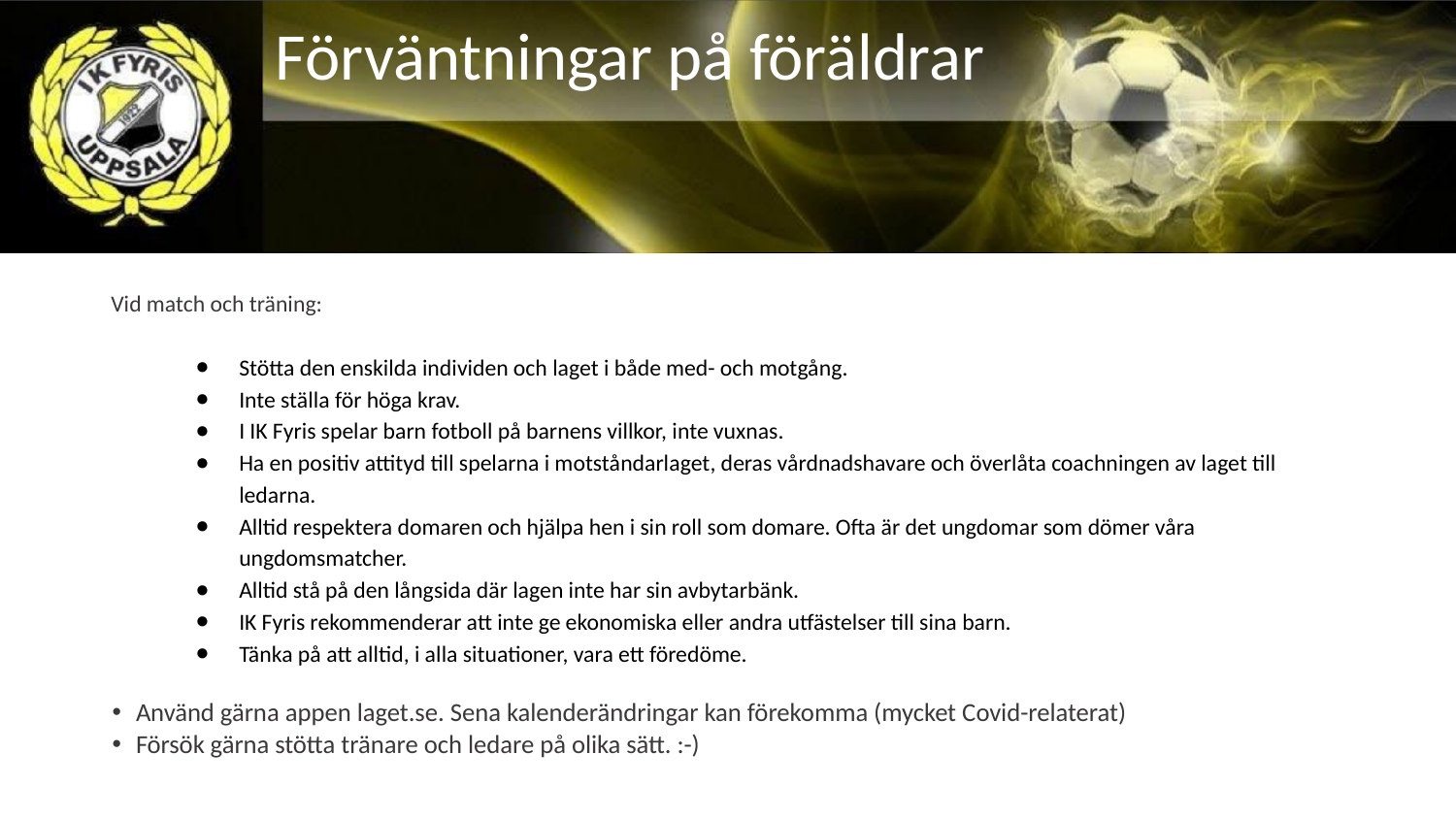

# Förväntningar på föräldrar
Vid match och träning:

Stötta den enskilda individen och laget i både med- och motgång.
Inte ställa för höga krav.
I IK Fyris spelar barn fotboll på barnens villkor, inte vuxnas.
Ha en positiv attityd till spelarna i motståndarlaget, deras vårdnadshavare och överlåta coachningen av laget till ledarna.
Alltid respektera domaren och hjälpa hen i sin roll som domare. Ofta är det ungdomar som dömer våra ungdomsmatcher.
Alltid stå på den långsida där lagen inte har sin avbytarbänk.
IK Fyris rekommenderar att inte ge ekonomiska eller andra utfästelser till sina barn.
Tänka på att alltid, i alla situationer, vara ett föredöme.

Använd gärna appen laget.se. Sena kalenderändringar kan förekomma (mycket Covid-relaterat)
Försök gärna stötta tränare och ledare på olika sätt. :-)